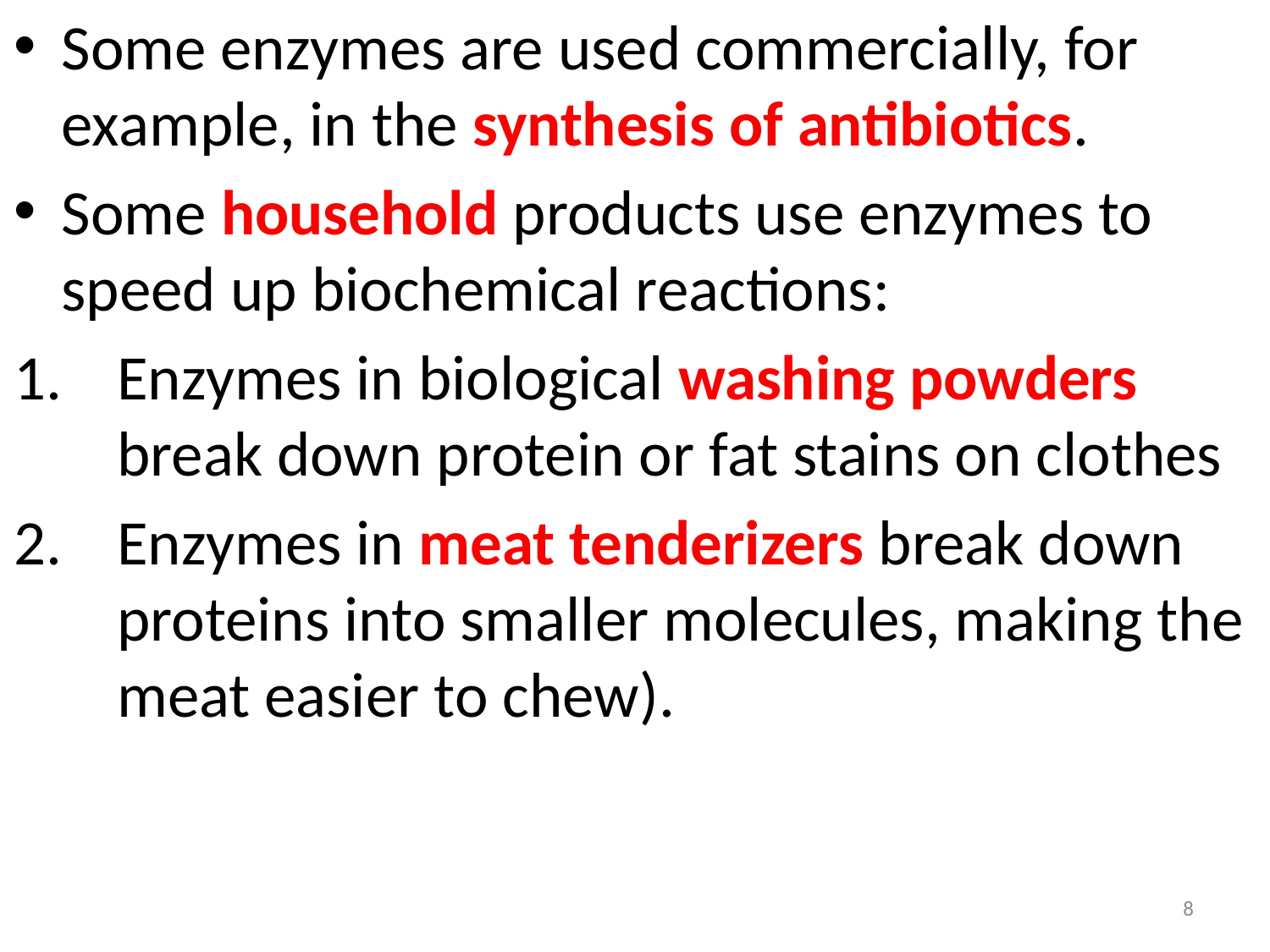

Some enzymes are used commercially, for example, in the synthesis of antibiotics.
Some household products use enzymes to speed up biochemical reactions:
Enzymes in biological washing powders break down protein or fat stains on clothes
Enzymes in meat tenderizers break down proteins into smaller molecules, making the meat easier to chew).

8